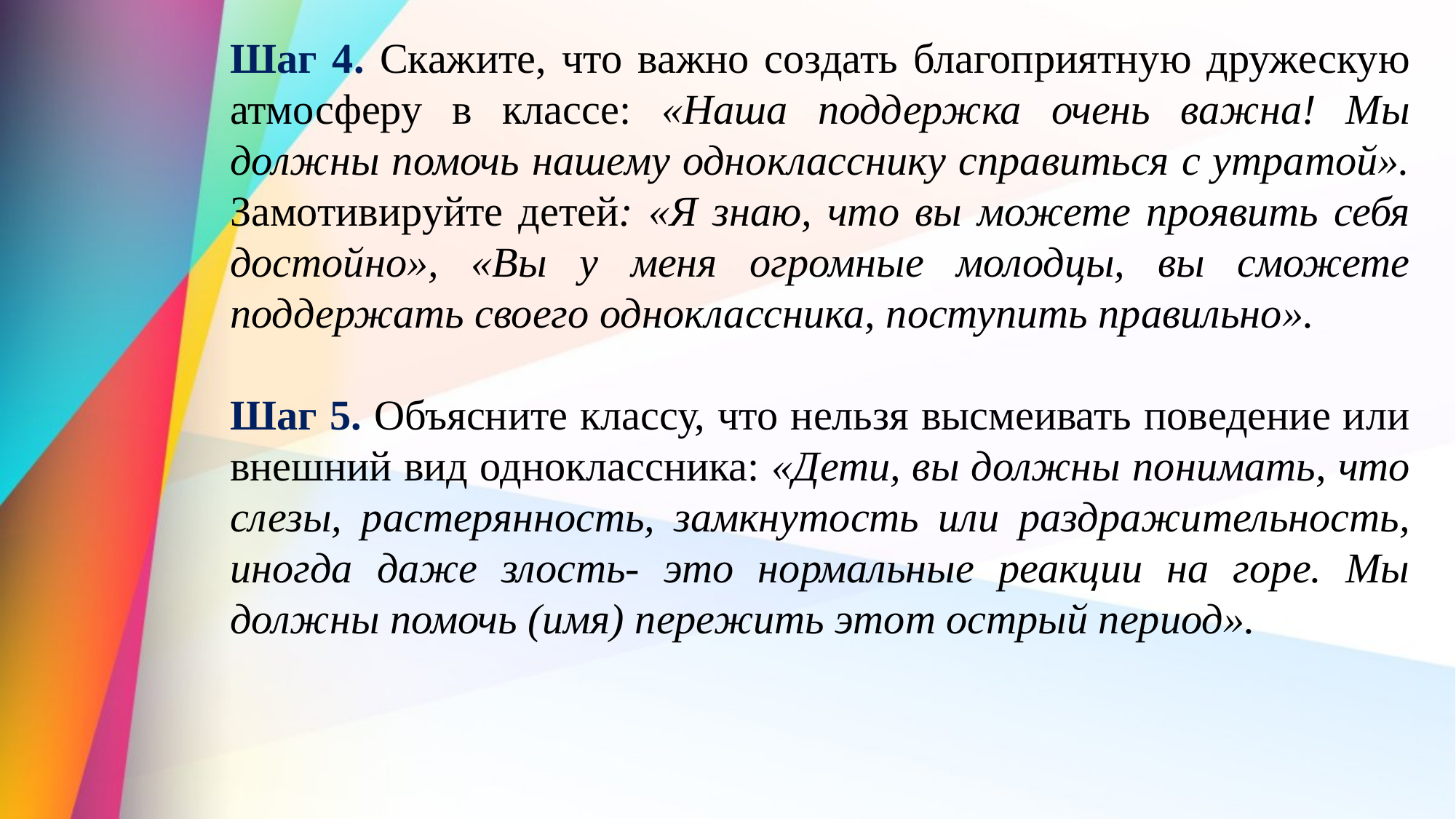

Шаг 4. Скажите, что важно создать благоприятную дружескую атмосферу в классе: «Наша поддержка очень важна! Мы должны помочь нашему однокласснику справиться с утратой». Замотивируйте детей: «Я знаю, что вы можете проявить себя достойно», «Вы у меня огромные молодцы, вы сможете поддержать своего одноклассника, поступить правильно».

Шаг 5. Объясните классу, что нельзя высмеивать поведение или внешний вид одноклассника: «Дети, вы должны понимать, что слезы, растерянность, замкнутость или раздражительность, иногда даже злость- это нормальные реакции на горе. Мы должны помочь (имя) пережить этот острый период».